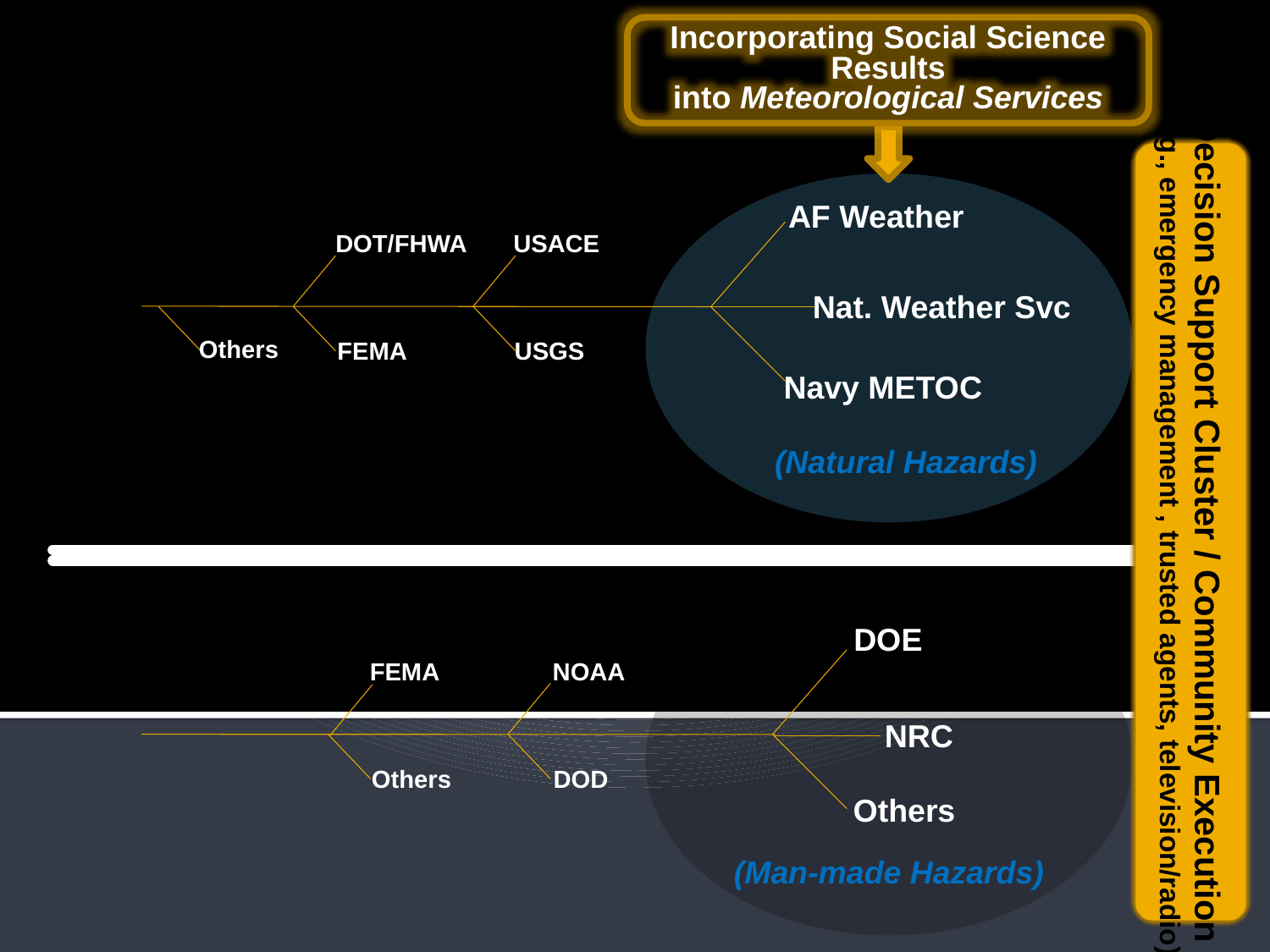

Incorporating Social Science Results
into Meteorological Services

Decision Support Cluster / Community Execution
(e.g., emergency management , trusted agents, television/radio)

AF Weather
DOT/FHWA
USACE
Nat. Weather Svc
Others
FEMA
USGS
Navy METOC
(Natural Hazards)

DOE
FEMA
NOAA
NRC
Others
DOD
Others
(Man-made Hazards)